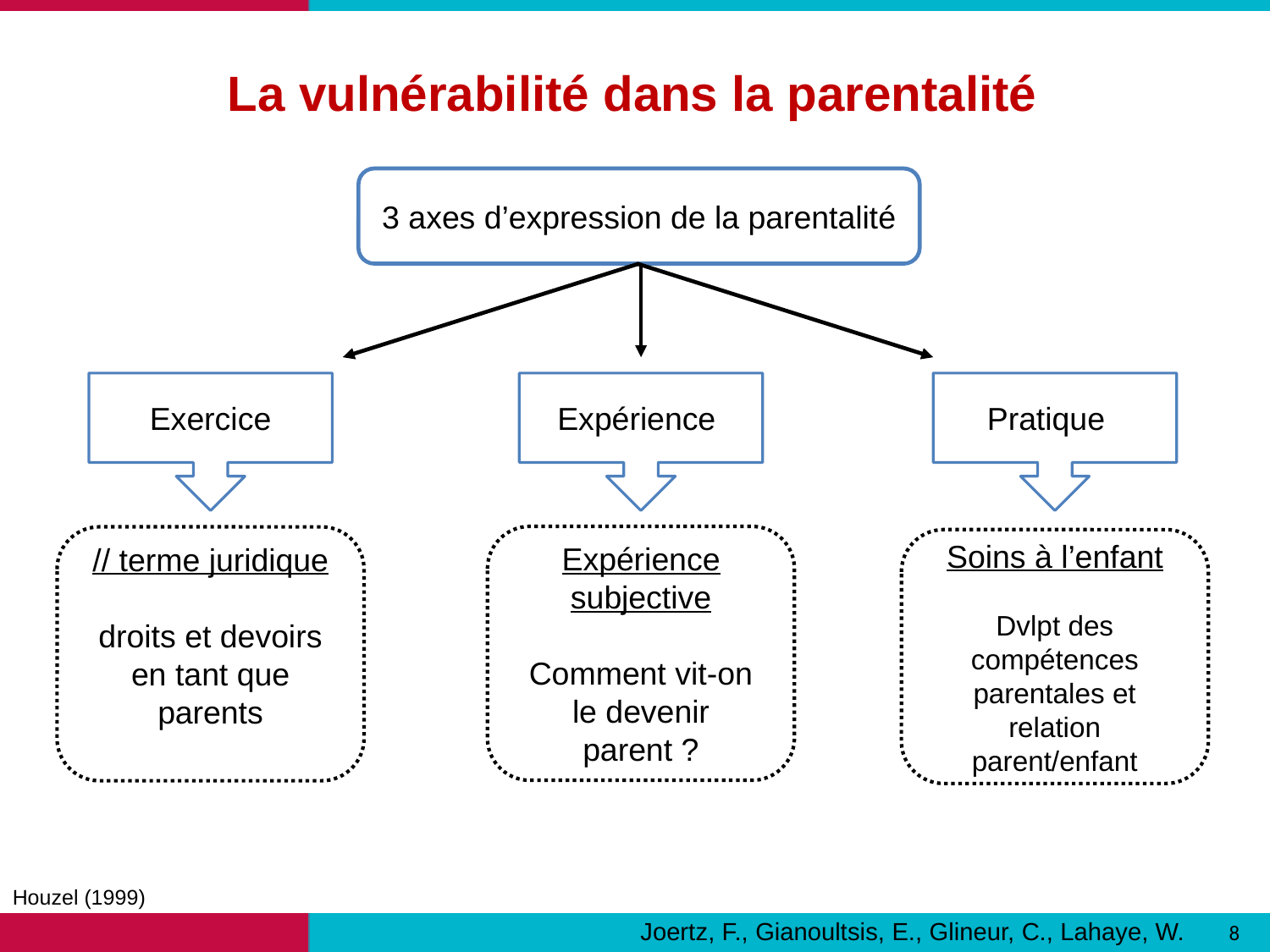

La vulnérabilité dans la parentalité
3 axes d’expression de la parentalité
Exercice
Expérience
Pratique
Expérience subjective

Comment vit-on le devenir parent ?
// terme juridique

droits et devoirs en tant que parents

Soins à l’enfant

Dvlpt des compétences parentales et relation parent/enfant
Houzel (1999)
Joertz, F., Gianoultsis, E., Glineur, C., Lahaye, W.
8